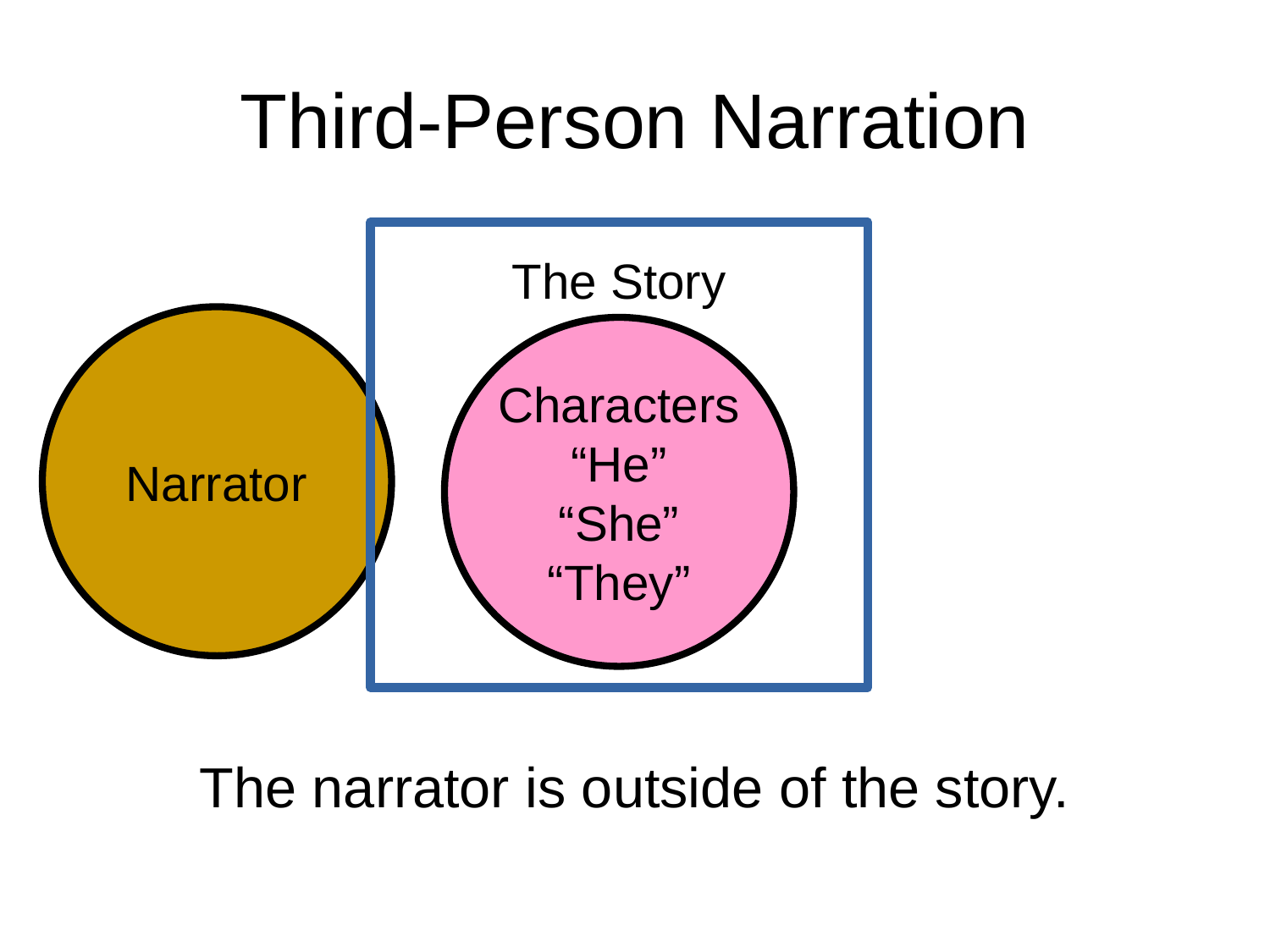

# Third-Person Narration

The Story

Narrator

Characters
“He”
“She”
“They”
The narrator is outside of the story.